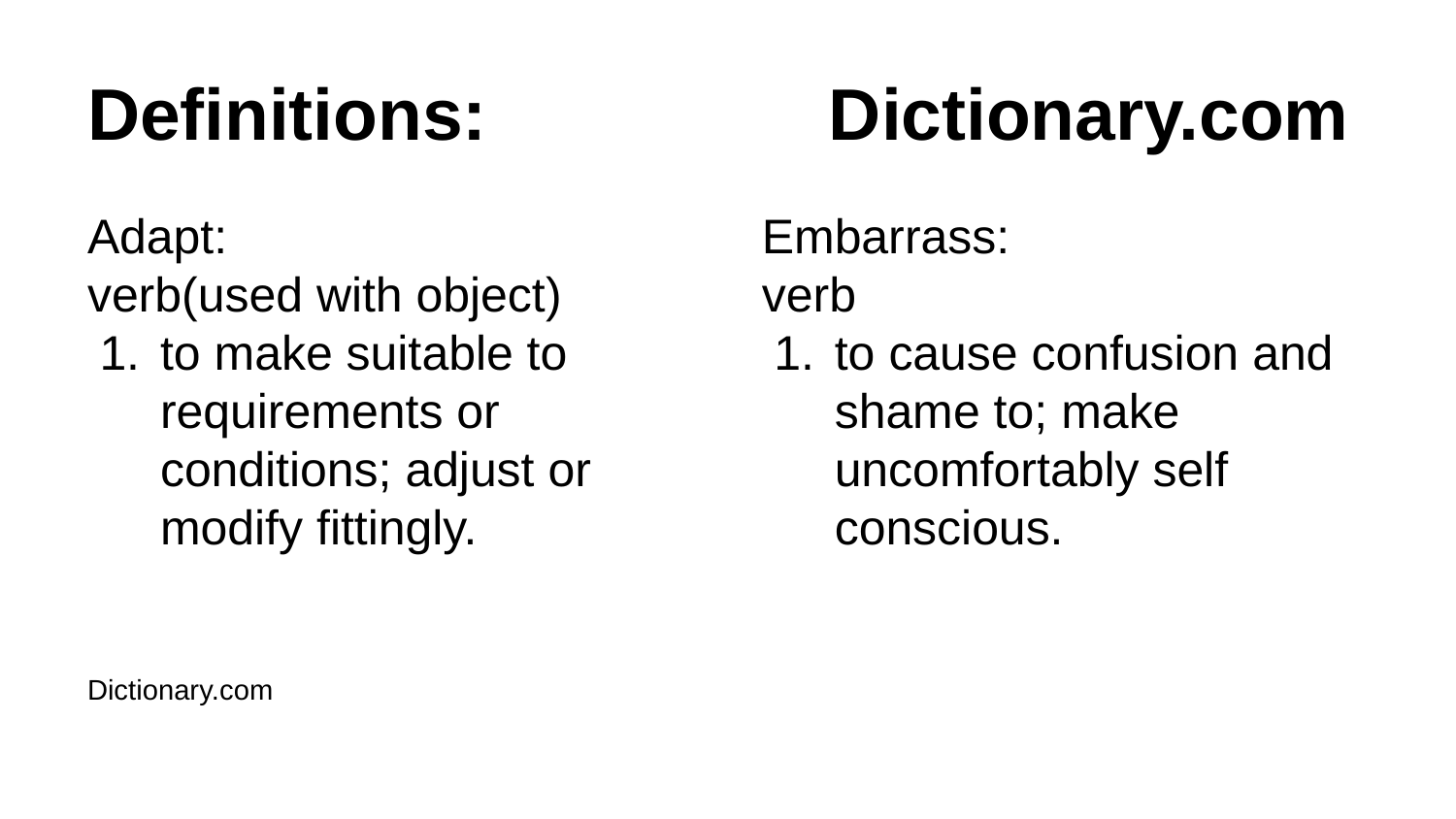

# Definitions:                 Dictionary.com
Adapt:
verb(used with object)
to make suitable to requirements or conditions; adjust or modify fittingly.

Dictionary.com

Embarrass:
verb
to cause confusion and shame to; make uncomfortably self conscious.